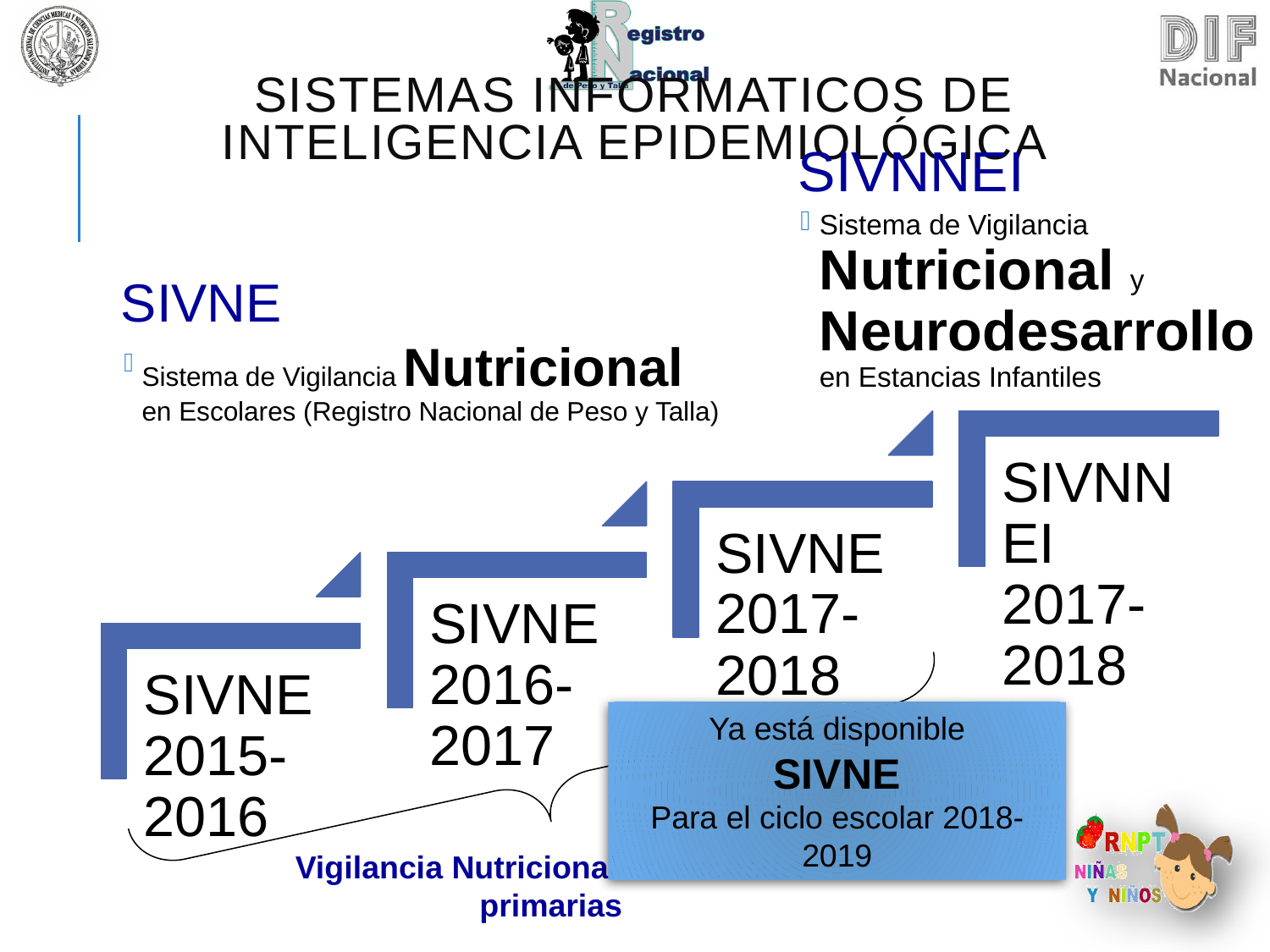

# SISTEMAS INFORMATICOS DE INTELIGENCIA EPIDEMIOLÓGICA
SIVNNEI
Sistema de Vigilancia Nutricional y Neurodesarrollo en Estancias Infantiles
SIVNE
Sistema de Vigilancia Nutricional en Escolares (Registro Nacional de Peso y Talla)
SIVNE 2015-2016
SIVNE 2016-2017
SIVNE 2017-2018
SIVNNEI 2017-2018

Ya está disponible
SIVNE
Para el ciclo escolar 2018-2019
Vigilancia Nutricional en escuelas primarias